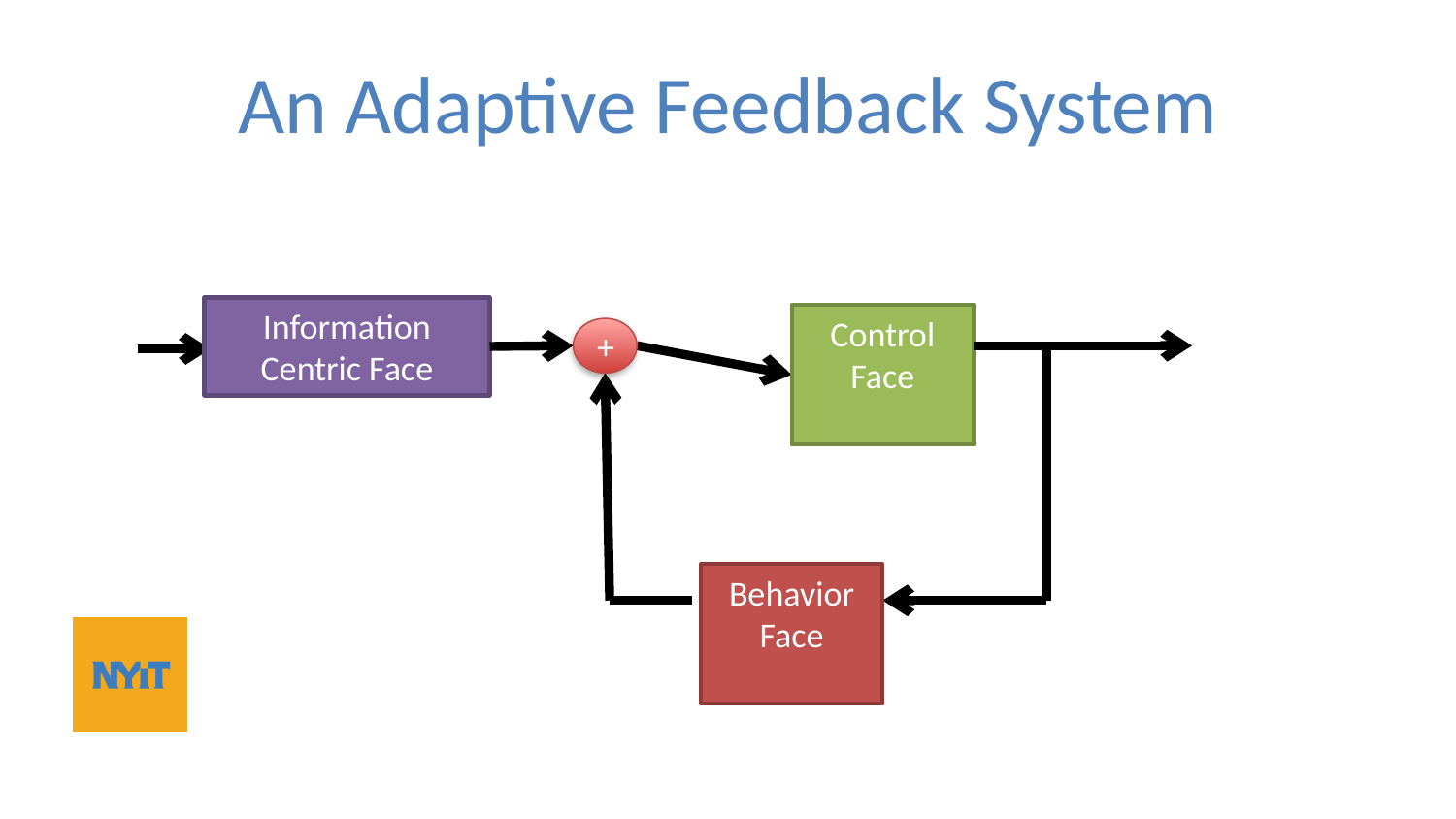

# An Adaptive Feedback System
Information Centric Face
Control Face

+
Behavior Face